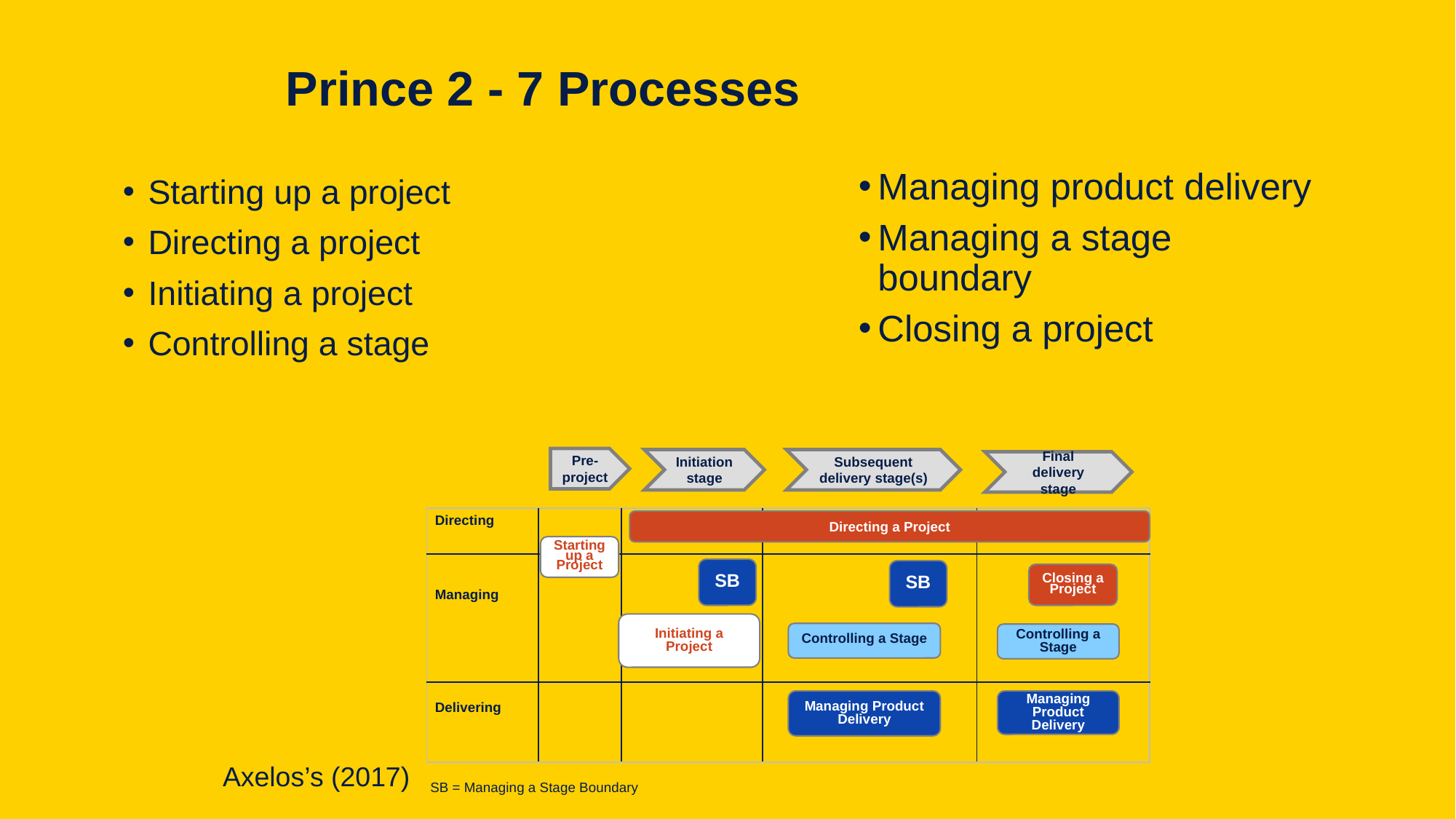

# Prince 2 - 7 Processes
Managing product delivery
Managing a stage boundary
Closing a project

Starting up a project
Directing a project
Initiating a project
Controlling a stage

Pre-project
Initiation stage
Subsequent delivery stage(s)
Final delivery stage
| Directing |  |  |  |  |
| --- | --- | --- | --- | --- |
| Managing |  |  |  |  |
| Delivering |  |  |  |  |
Directing a Project
Starting up a Project
SB
SB
Closing a Project
Initiating a Project
Controlling a Stage
Controlling a Stage
Managing Product Delivery
Managing Product Delivery
Axelos’s (2017)
SB = Managing a Stage Boundary